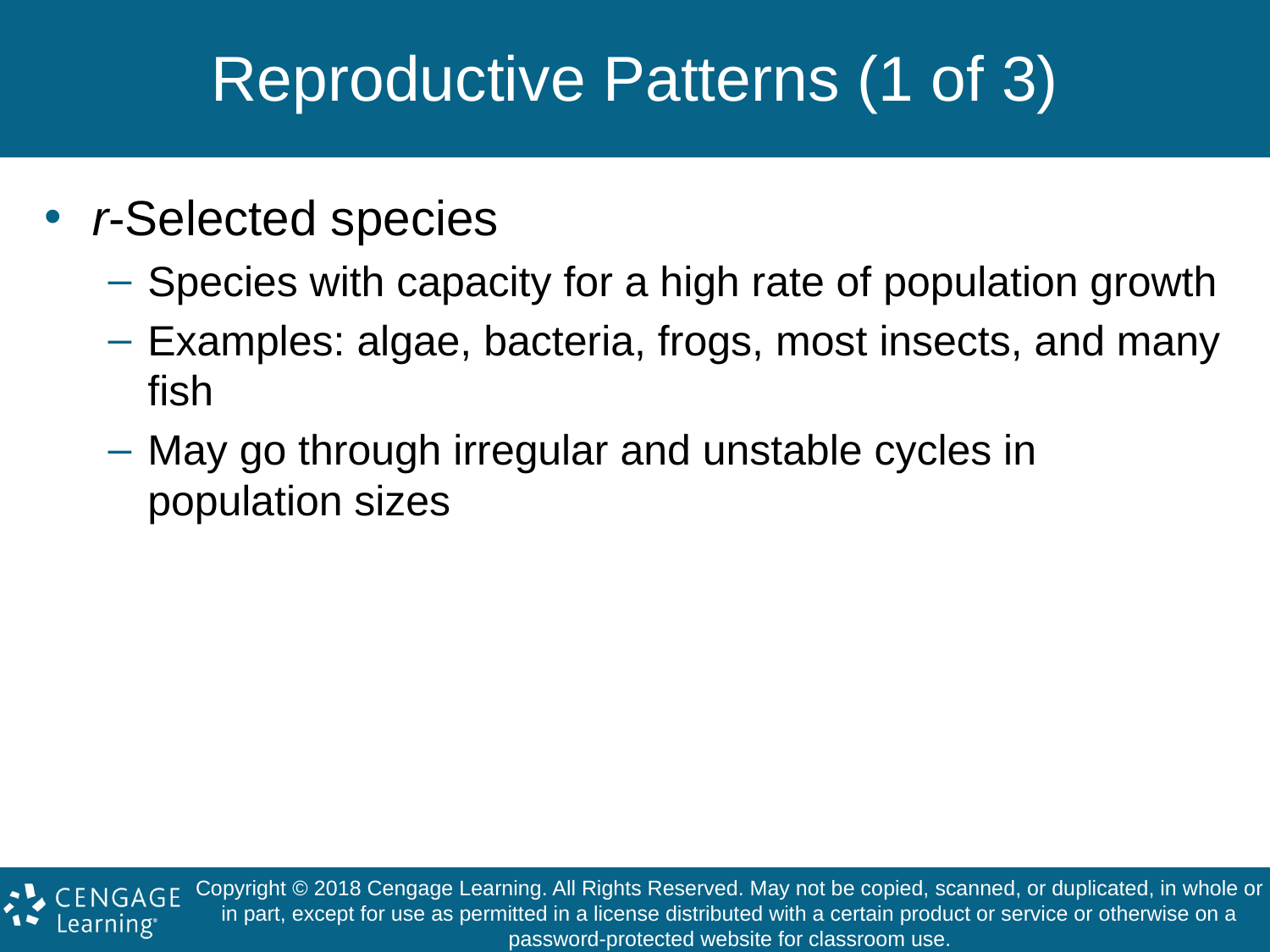

# Reproductive Patterns (1 of 3)
r-Selected species
Species with capacity for a high rate of population growth
Examples: algae, bacteria, frogs, most insects, and many fish
May go through irregular and unstable cycles in population sizes